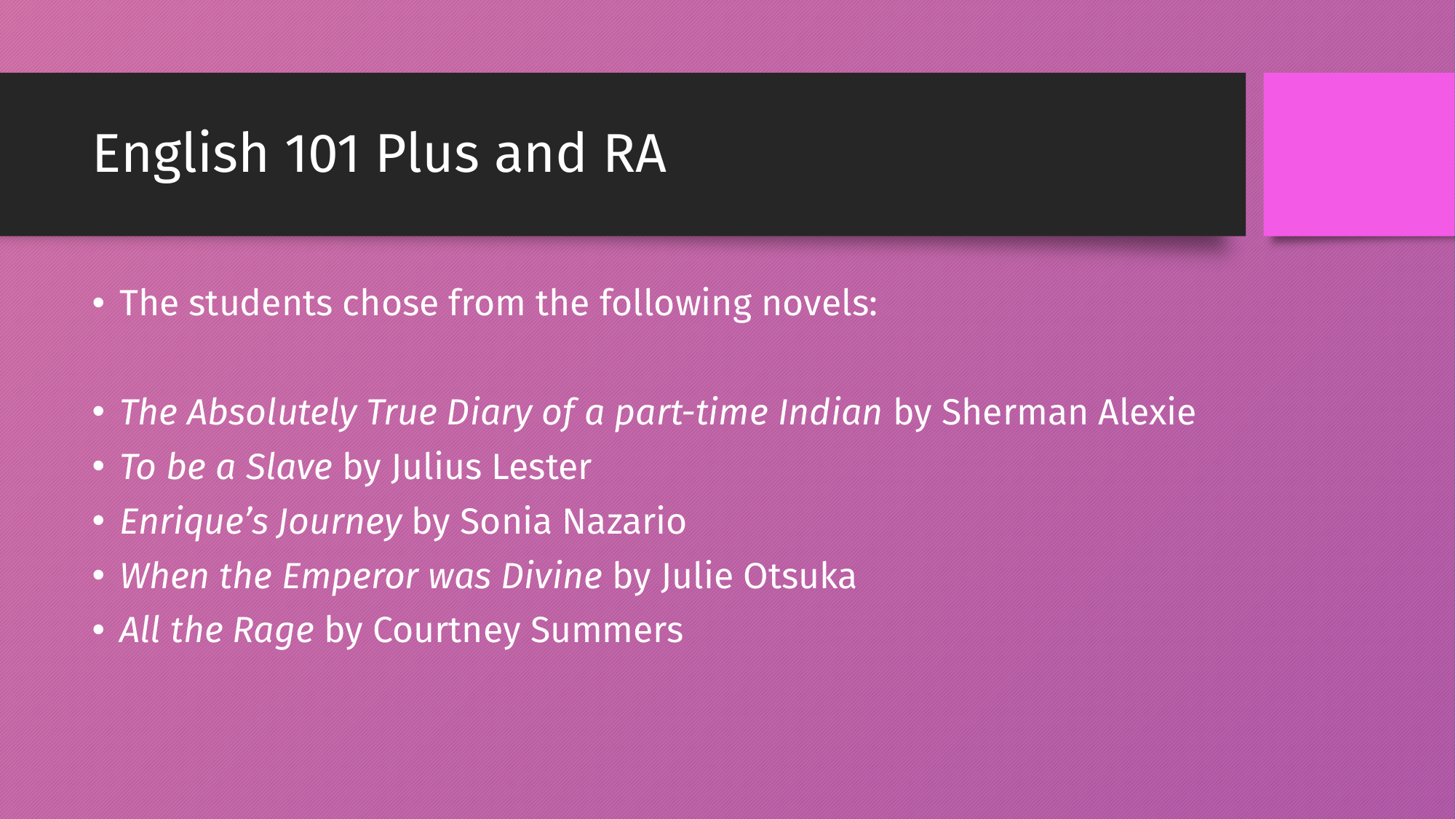

# English 101 Plus and RA
The students chose from the following novels:

The Absolutely True Diary of a part-time Indian by Sherman Alexie
To be a Slave by Julius Lester
Enrique’s Journey by Sonia Nazario
When the Emperor was Divine by Julie Otsuka
All the Rage by Courtney Summers